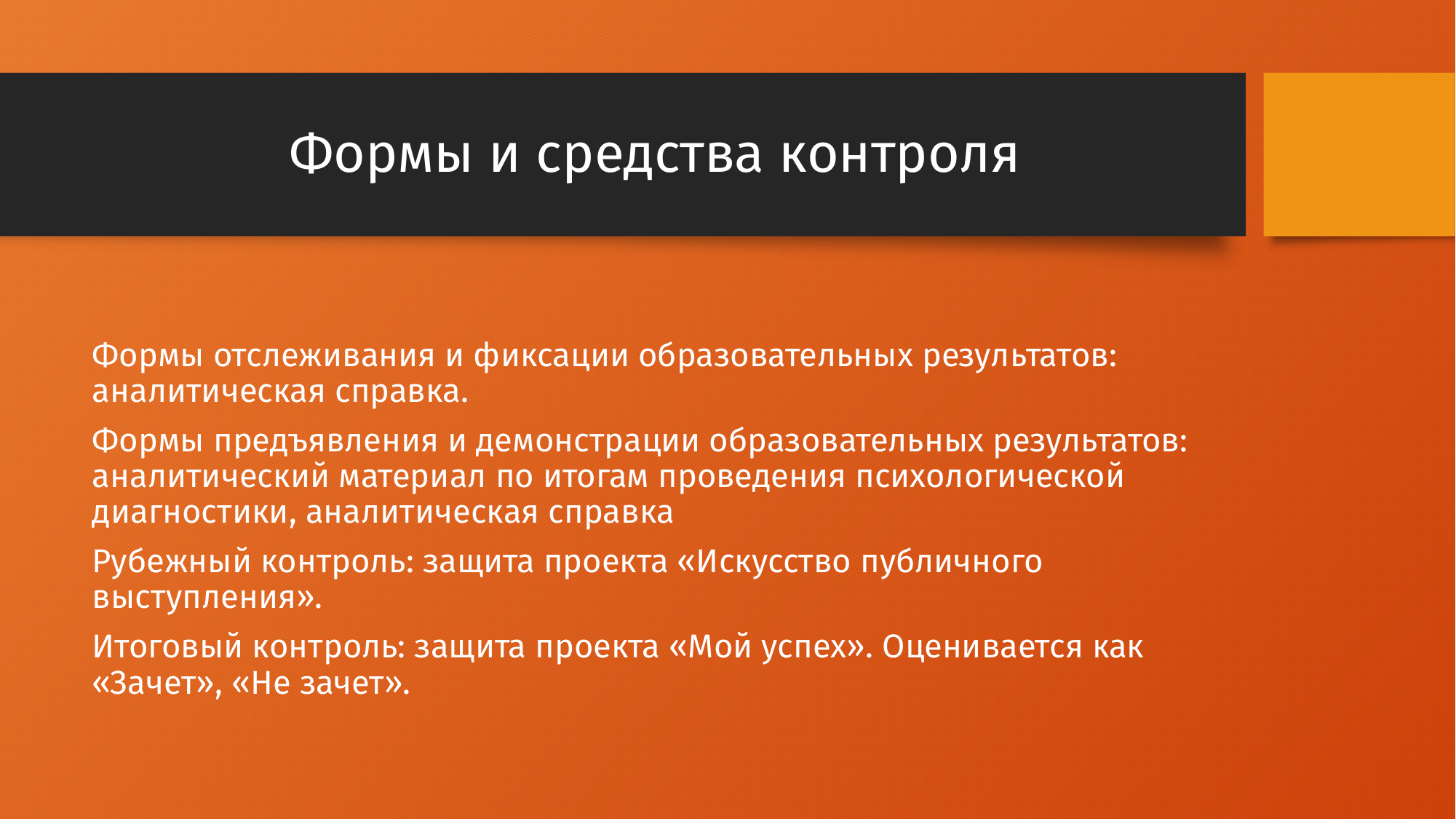

# Формы и средства контроля

Формы отслеживания и фиксации образовательных результатов: аналитическая справка.
Формы предъявления и демонстрации образовательных результатов: аналитический материал по итогам проведения психологической диагностики, аналитическая справка
Рубежный контроль: защита проекта «Искусство публичного выступления».
Итоговый контроль: защита проекта «Мой успех». Оценивается как «Зачет», «Не зачет».